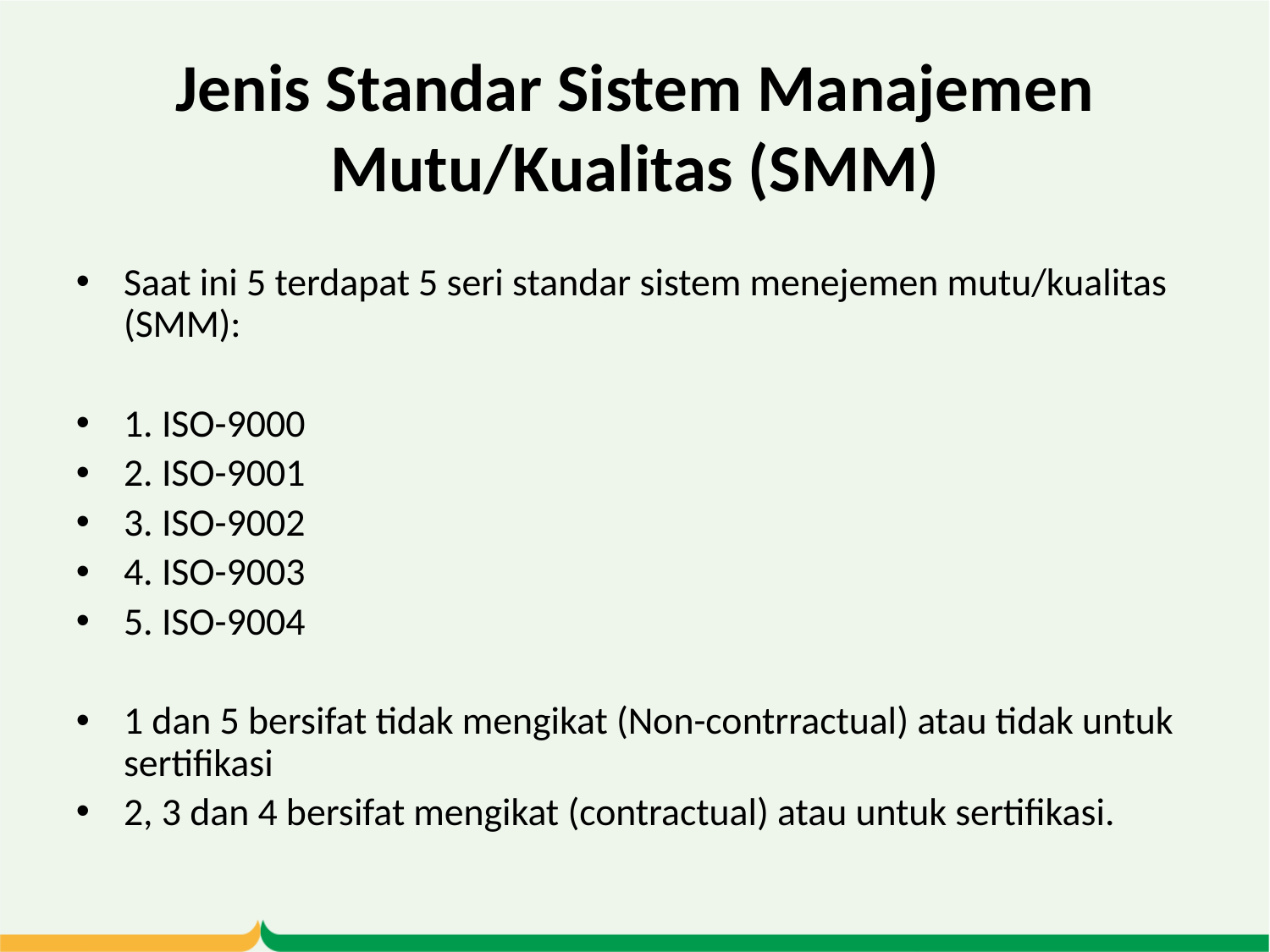

# Jenis Standar Sistem Manajemen Mutu/Kualitas (SMM)
Saat ini 5 terdapat 5 seri standar sistem menejemen mutu/kualitas (SMM):

1. ISO-9000
2. ISO-9001
3. ISO-9002
4. ISO-9003
5. ISO-9004

1 dan 5 bersifat tidak mengikat (Non-contrractual) atau tidak untuk sertifikasi
2, 3 dan 4 bersifat mengikat (contractual) atau untuk sertifikasi.